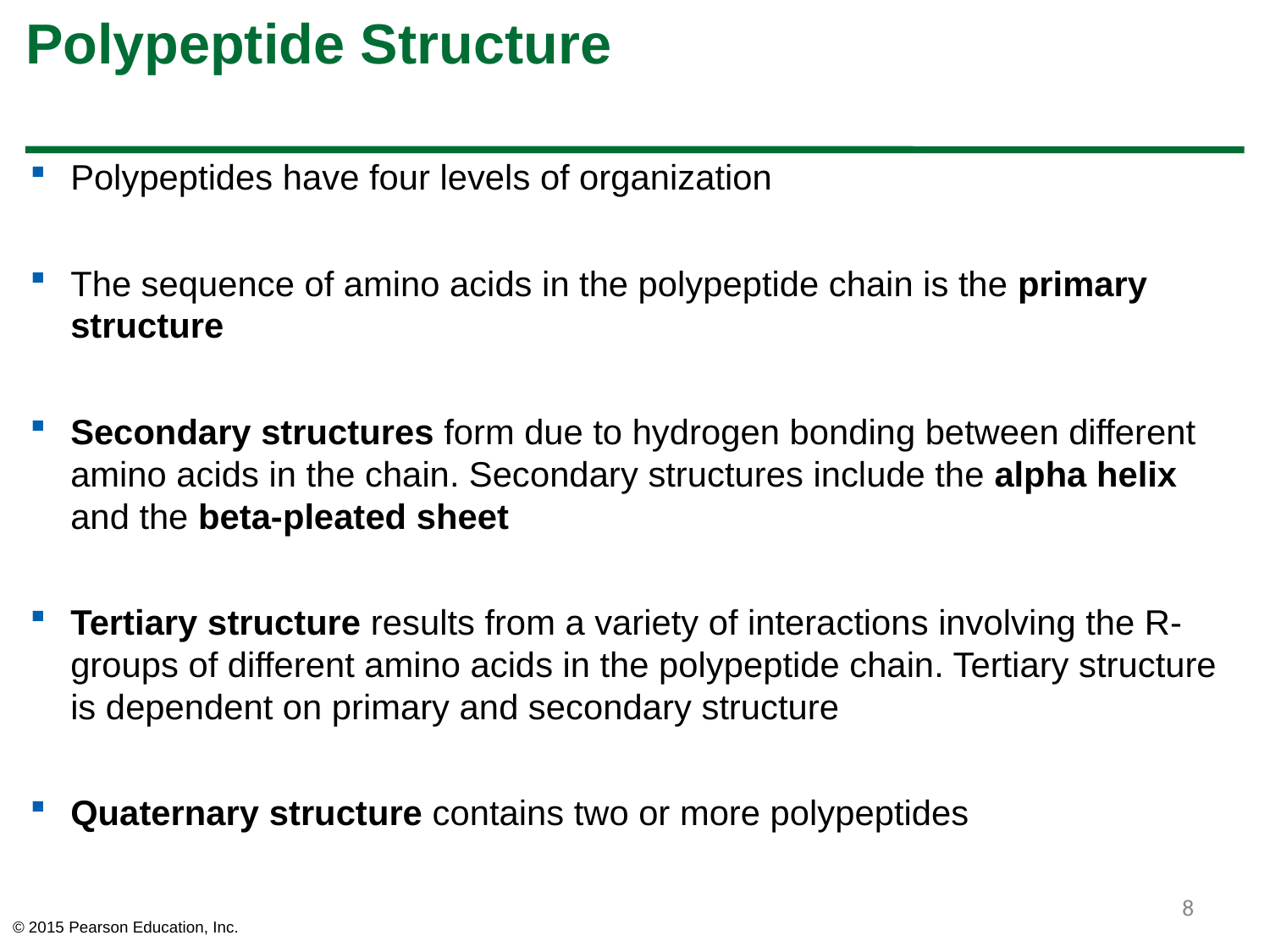

# Polypeptide Structure
Polypeptides have four levels of organization

The sequence of amino acids in the polypeptide chain is the primary structure

Secondary structures form due to hydrogen bonding between different amino acids in the chain. Secondary structures include the alpha helix and the beta-pleated sheet

Tertiary structure results from a variety of interactions involving the R-groups of different amino acids in the polypeptide chain. Tertiary structure is dependent on primary and secondary structure

Quaternary structure contains two or more polypeptides

8
© 2015 Pearson Education, Inc.